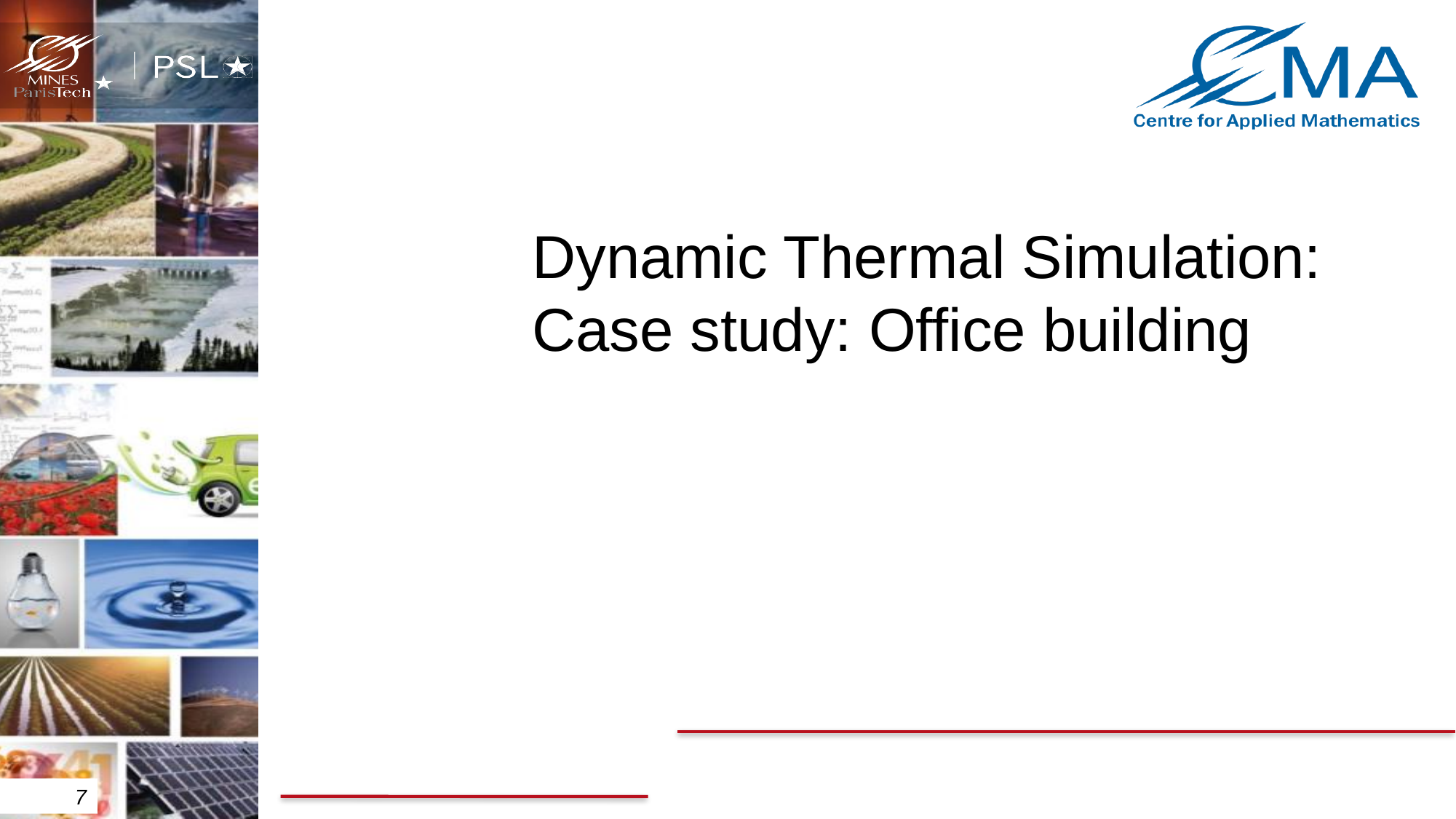

# Dynamic Thermal Simulation: Case study: Office building
7